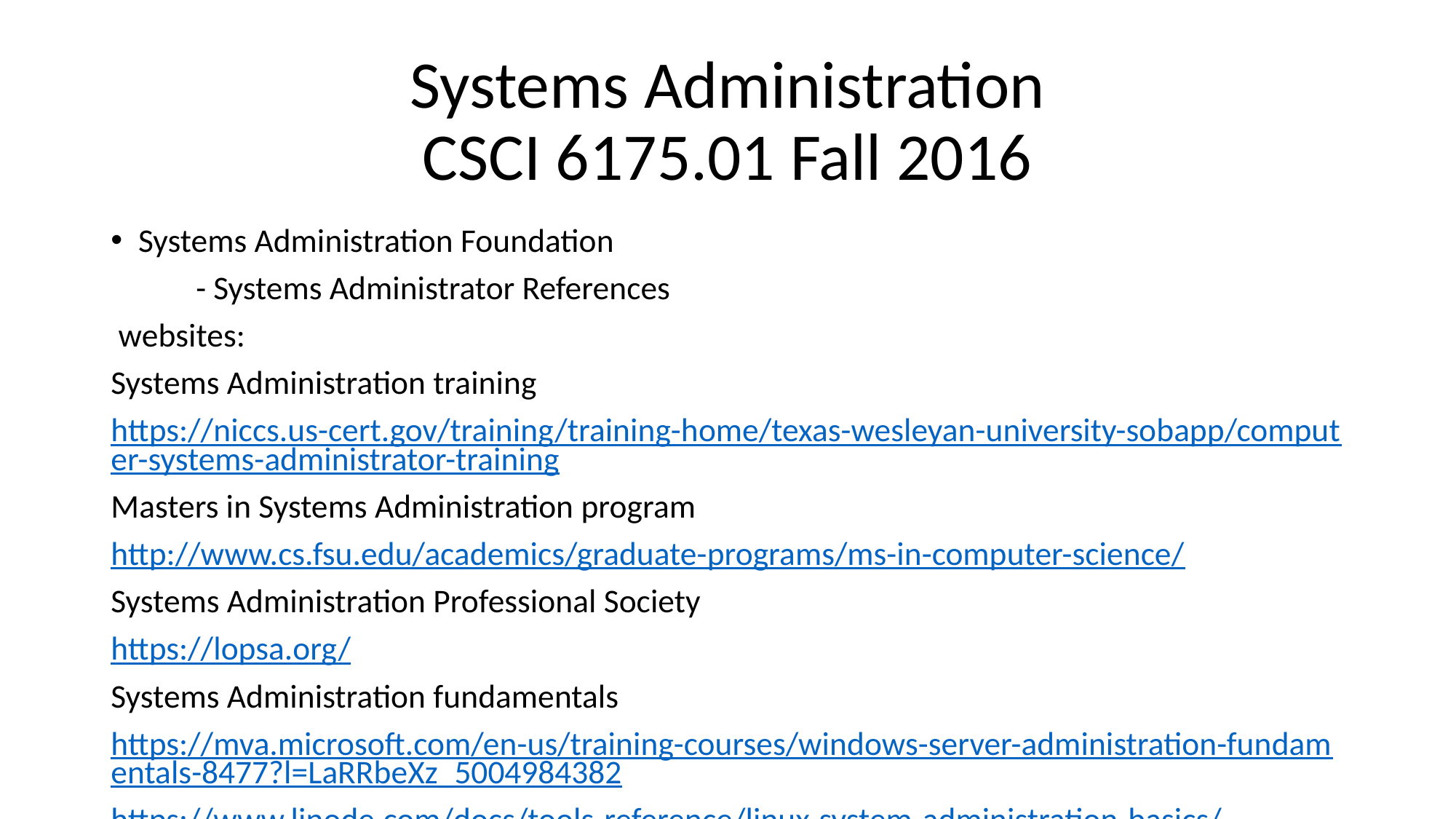

# Systems Administration CSCI 6175.01 Fall 2016
Systems Administration Foundation
	- Systems Administrator References
 websites:
Systems Administration training
https://niccs.us-cert.gov/training/training-home/texas-wesleyan-university-sobapp/computer-systems-administrator-training
Masters in Systems Administration program
http://www.cs.fsu.edu/academics/graduate-programs/ms-in-computer-science/
Systems Administration Professional Society
https://lopsa.org/
Systems Administration fundamentals
https://mva.microsoft.com/en-us/training-courses/windows-server-administration-fundamentals-8477?l=LaRRbeXz_5004984382
https://www.linode.com/docs/tools-reference/linux-system-administration-basics/